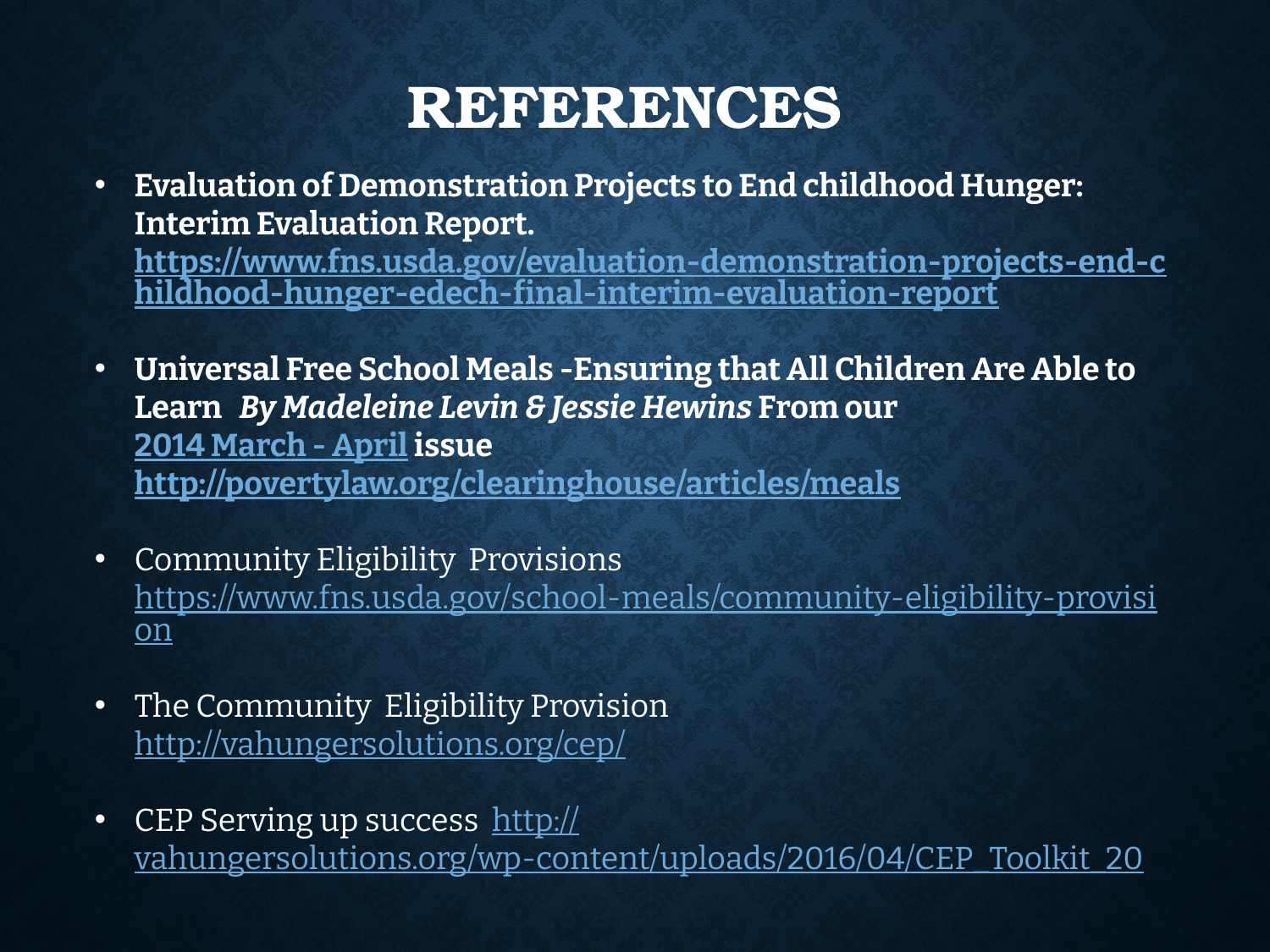

# References
Evaluation of Demonstration Projects to End childhood Hunger: Interim Evaluation Report.  https://www.fns.usda.gov/evaluation-demonstration-projects-end-childhood-hunger-edech-final-interim-evaluation-report

Universal Free School Meals -Ensuring that All Children Are Able to Learn   By Madeleine Levin & Jessie Hewins From our 2014 March - April issue http://povertylaw.org/clearinghouse/articles/meals

Community Eligibility  Provisions  https://www.fns.usda.gov/school-meals/community-eligibility-provision

The Community  Eligibility Provision  http://vahungersolutions.org/cep/

CEP Serving up success  http://vahungersolutions.org/wp-content/uploads/2016/04/CEP_Toolkit_20